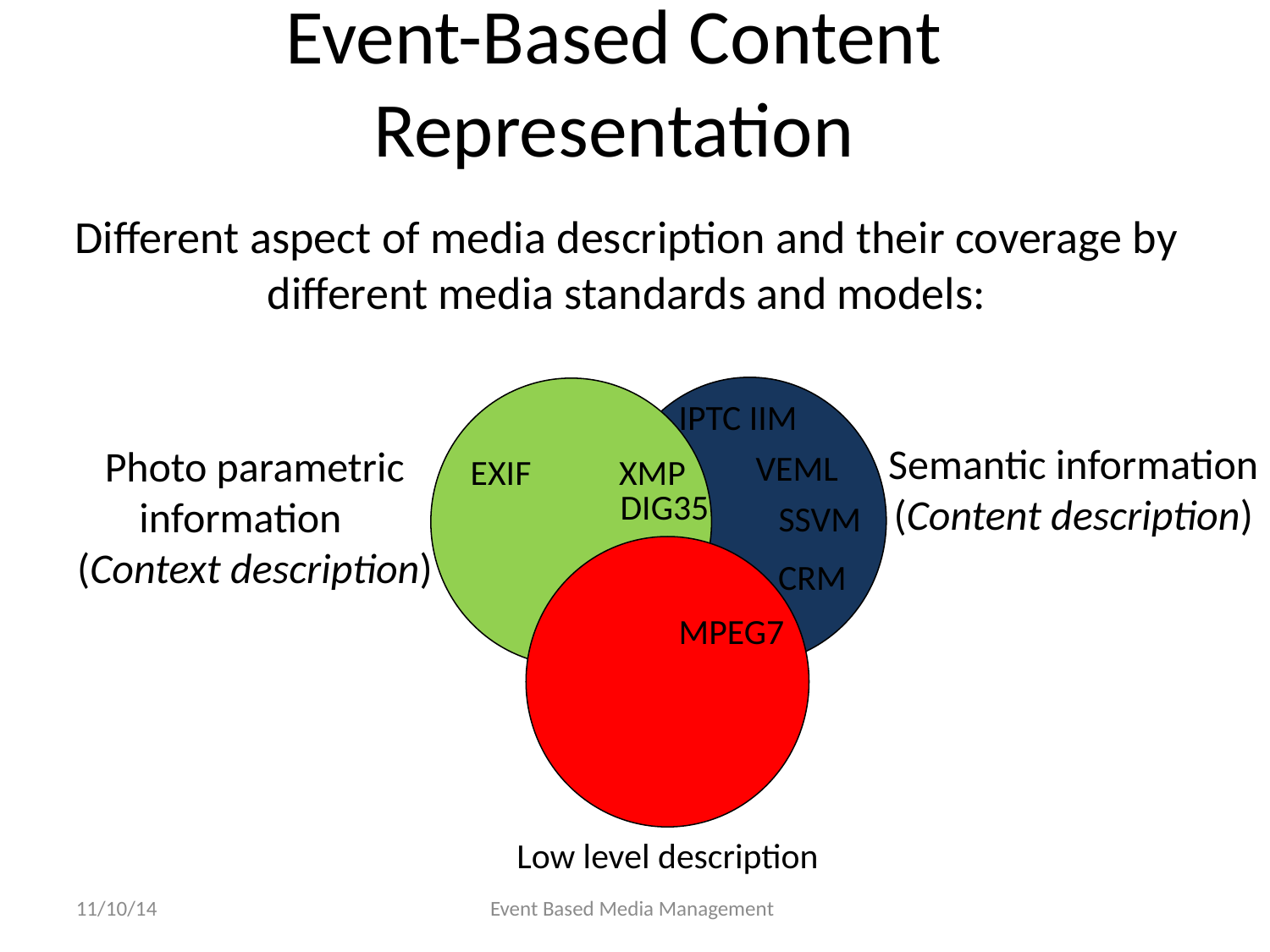

Event-Based Content Representation
Different aspect of media description and their coverage by different media standards and models:

IPTC IIM
Semantic information (Content description)
Photo parametric information    (Context description)
VEML
EXIF
XMP
DIG35
SSVM

CRM
MPEG7
 Low level description

11/10/14
Event Based Media Management